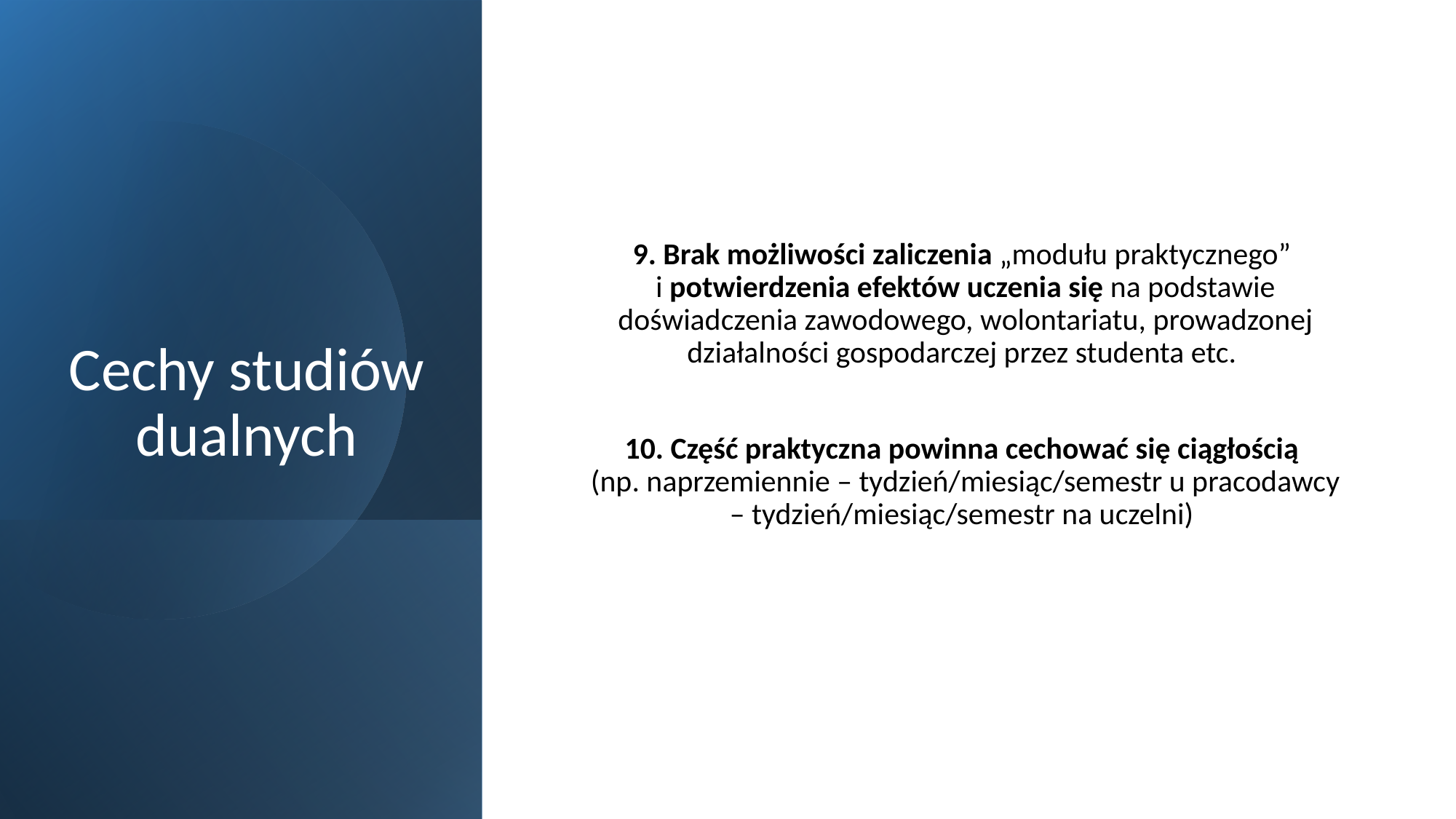

# Cechy studiów dualnych
9. Brak możliwości zaliczenia „modułu praktycznego”
i potwierdzenia efektów uczenia się na podstawie doświadczenia zawodowego, wolontariatu, prowadzonej działalności gospodarczej przez studenta etc.

10. Część praktyczna powinna cechować się ciągłością
(np. naprzemiennie – tydzień/miesiąc/semestr u pracodawcy – tydzień/miesiąc/semestr na uczelni)